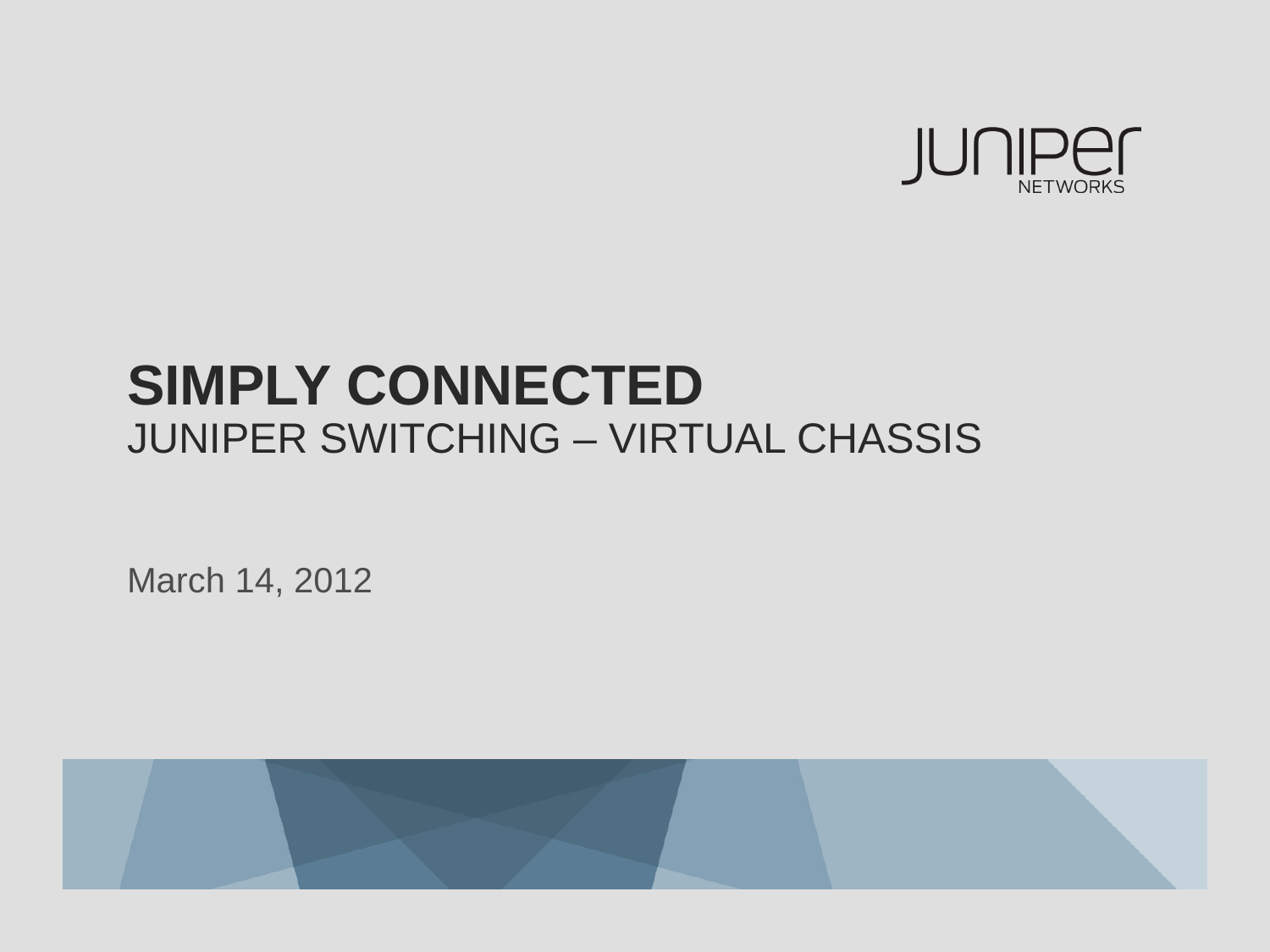

# SIMPLY CONNECTED Juniper Switching – Virtual Chassis

March 14, 2012